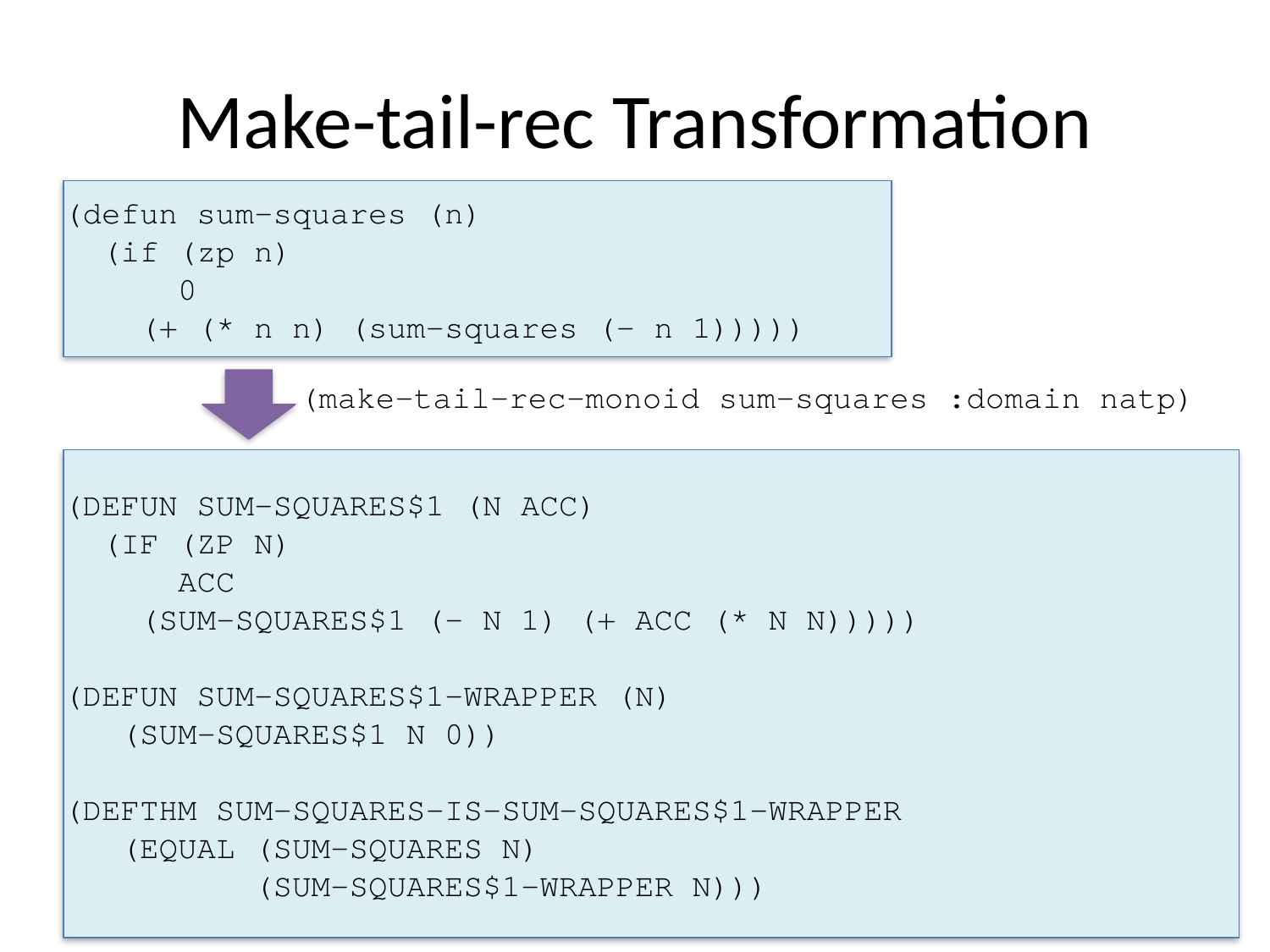

# Make-tail-rec Transformation
(defun sum-squares (n)
  (if (zp n)
      0
    (+ (* n n) (sum-squares (- n 1)))))

(make-tail-rec-monoid sum-squares :domain natp)

(DEFUN SUM-SQUARES$1 (N ACC)
  (IF (ZP N)
      ACC
    (SUM-SQUARES$1 (- N 1) (+ ACC (* N N)))))

(DEFUN SUM-SQUARES$1-WRAPPER (N)
   (SUM-SQUARES$1 N 0))

(DEFTHM SUM-SQUARES-IS-SUM-SQUARES$1-WRAPPER
   (EQUAL (SUM-SQUARES N)
          (SUM-SQUARES$1-WRAPPER N)))